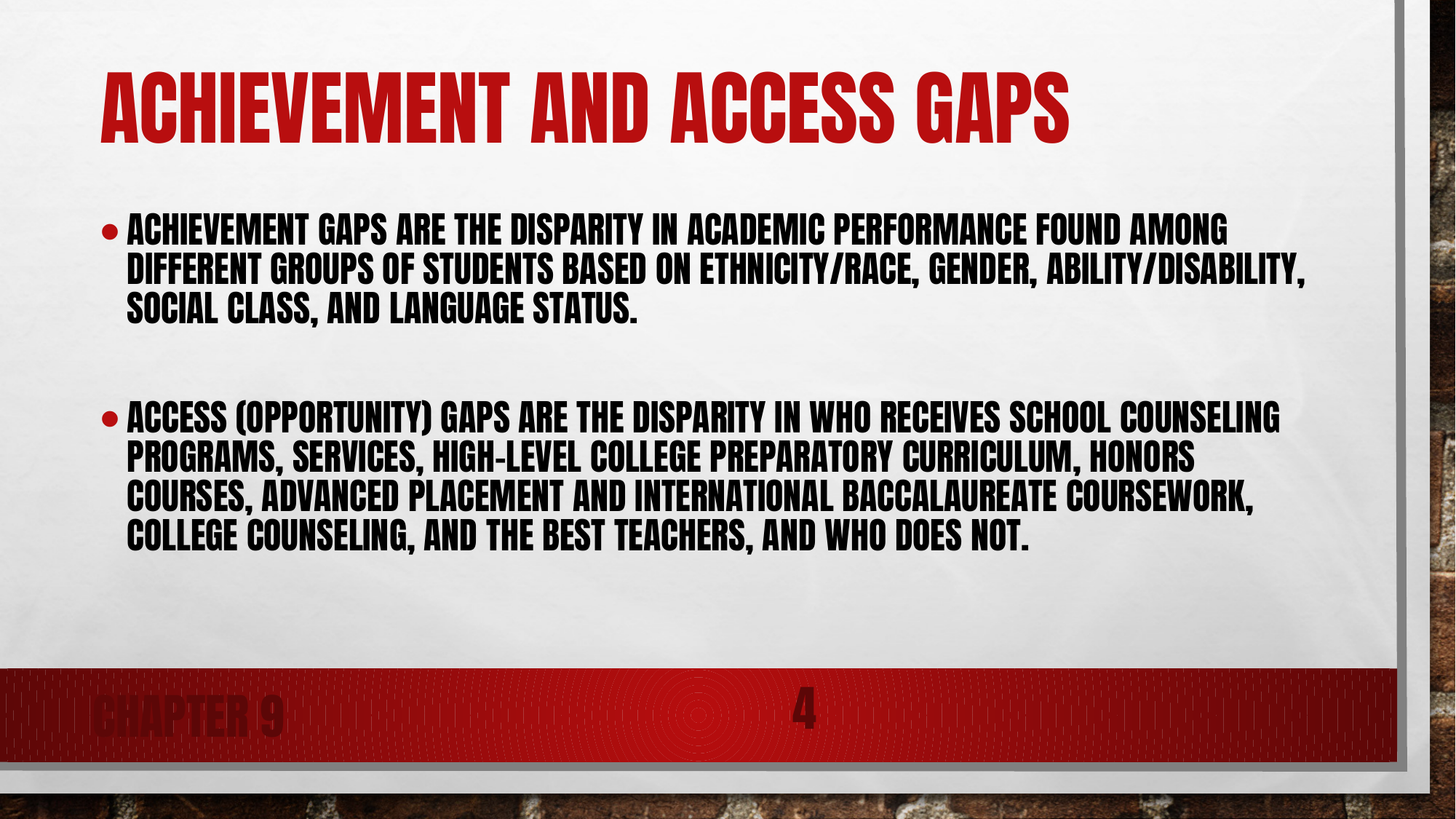

Achievement and Access Gaps
Achievement gaps are the disparity in academic performance found among different groups of students based on ethnicity/race, gender, ability/disability, social class, and language status.

Access (opportunity) gaps are the disparity in who receives school counseling programs, services, high-level college preparatory curriculum, honors courses, Advanced Placement and International Baccalaureate coursework, college counseling, and the best teachers, and who does not.

Chapter 9
4